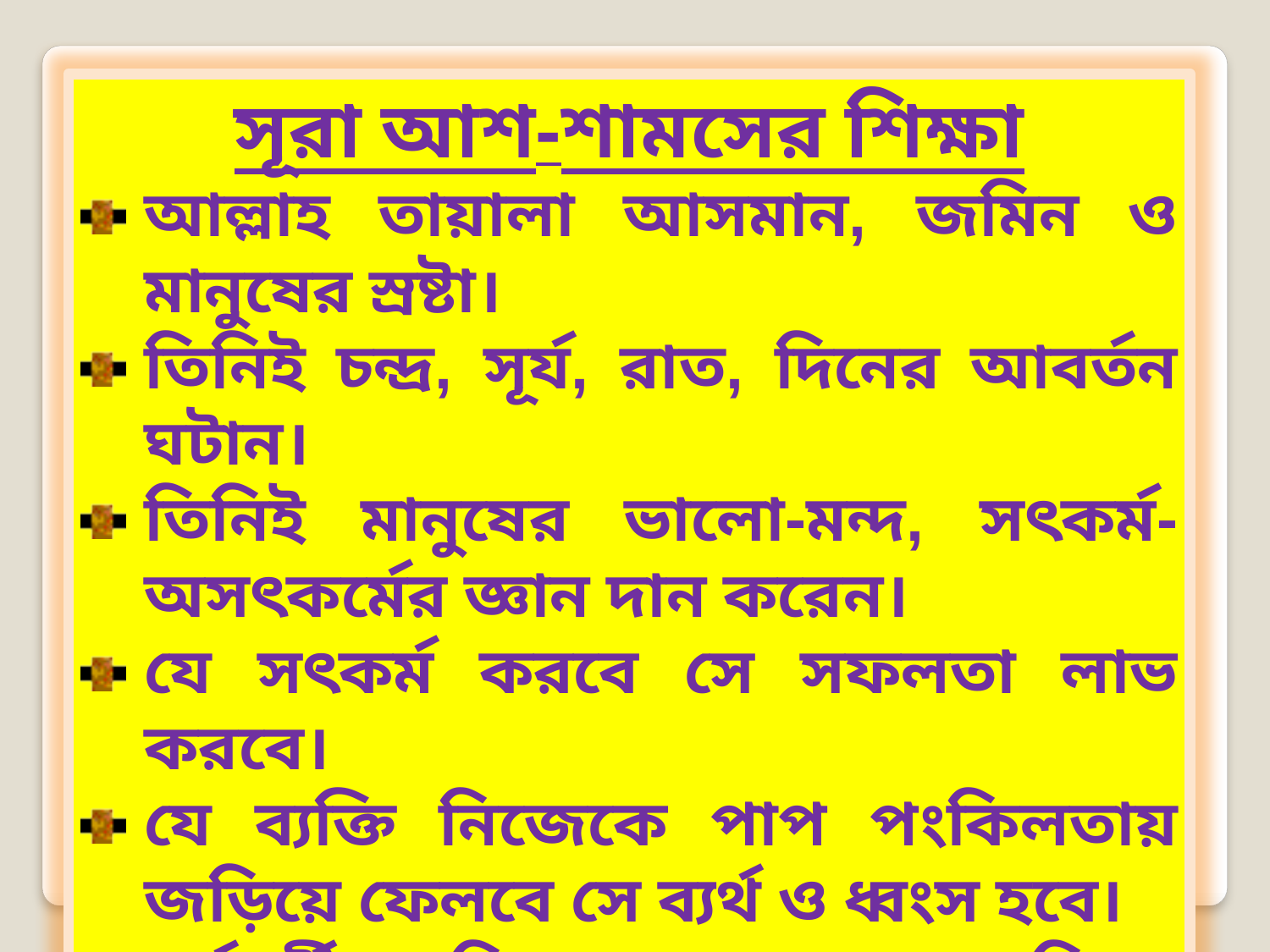

সূরা আশ-শামসের শিক্ষা
আল্লাহ তায়ালা আসমান, জমিন ও মানুষের স্রষ্টা।
তিনিই চন্দ্র, সূর্য, রাত, দিনের আবর্তন ঘটান।
তিনিই মানুষের ভালো-মন্দ, সৎকর্ম-অসৎকর্মের জ্ঞান দান করেন।
যে সৎকর্ম করবে সে সফলতা লাভ করবে।
যে ব্যক্তি নিজেকে পাপ পংকিলতায় জড়িয়ে ফেলবে সে ব্যর্থ ও ধ্বংস হবে।
পূর্ববর্তী জাতির মধ্যে অবাধ্য জাতিকে আল্লাহ দুনিয়াতে শাস্তি প্রদান করেছেন।